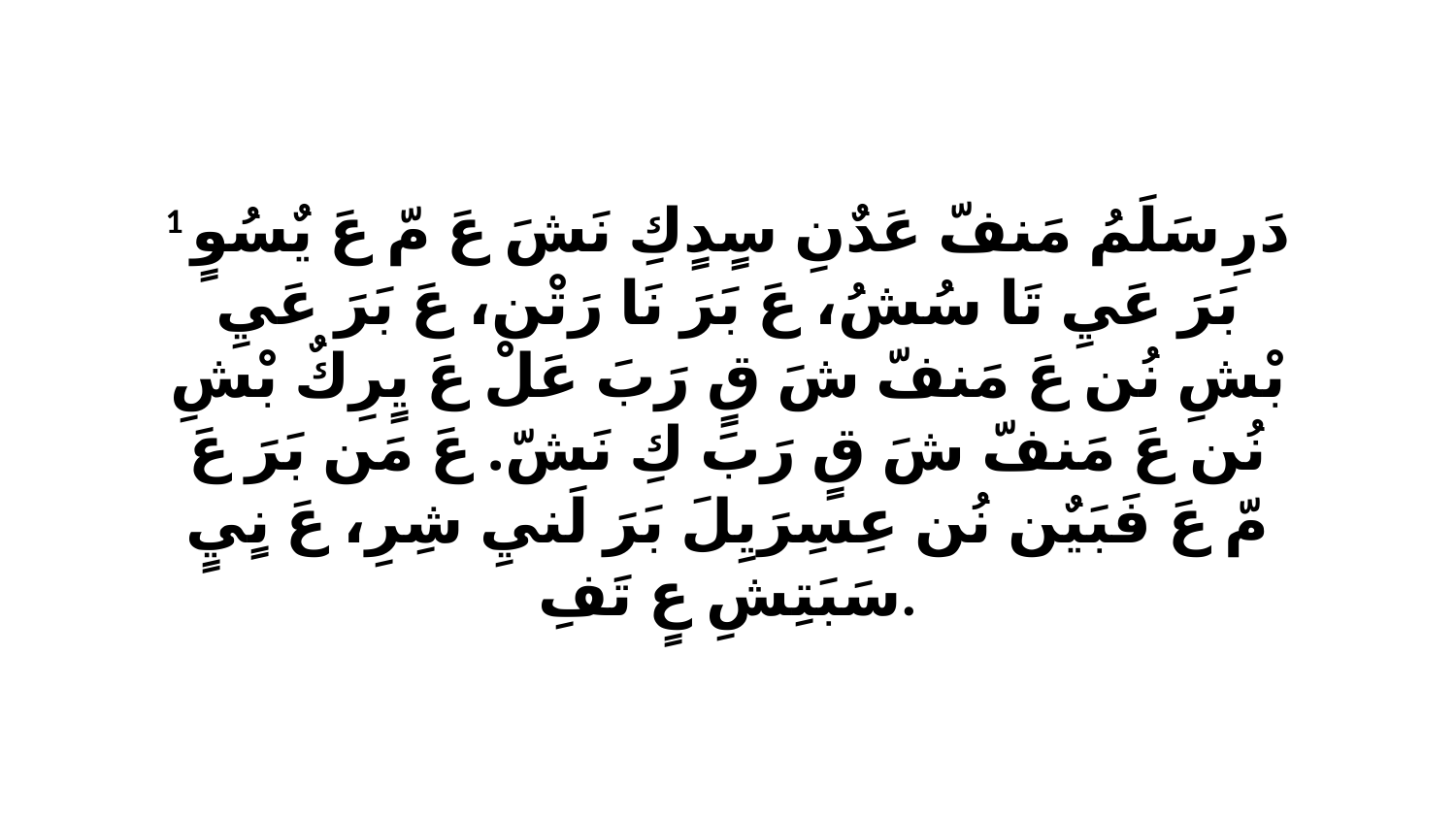

1 دَرِ سَلَمُ مَنفّ عَدٌنِ سٍدٍكِ نَشَ عَ مّ عَ يٌسُوٍ بَرَ عَيِ تَا سُشُ، عَ بَرَ نَا رَتْن، عَ بَرَ عَيِ بْشِ نُن عَ مَنفّ شَ قٍ رَبَ عَلْ عَ يٍرِكٌ بْشِ نُن عَ مَنفّ شَ قٍ رَبَ كِ نَشّ. عَ مَن بَرَ عَ مّ عَ فَبَيٌن نُن عِسِرَيِلَ بَرَ لَنيِ شِرِ، عَ نٍيٍ سَبَتِشِ عٍ تَفِ.